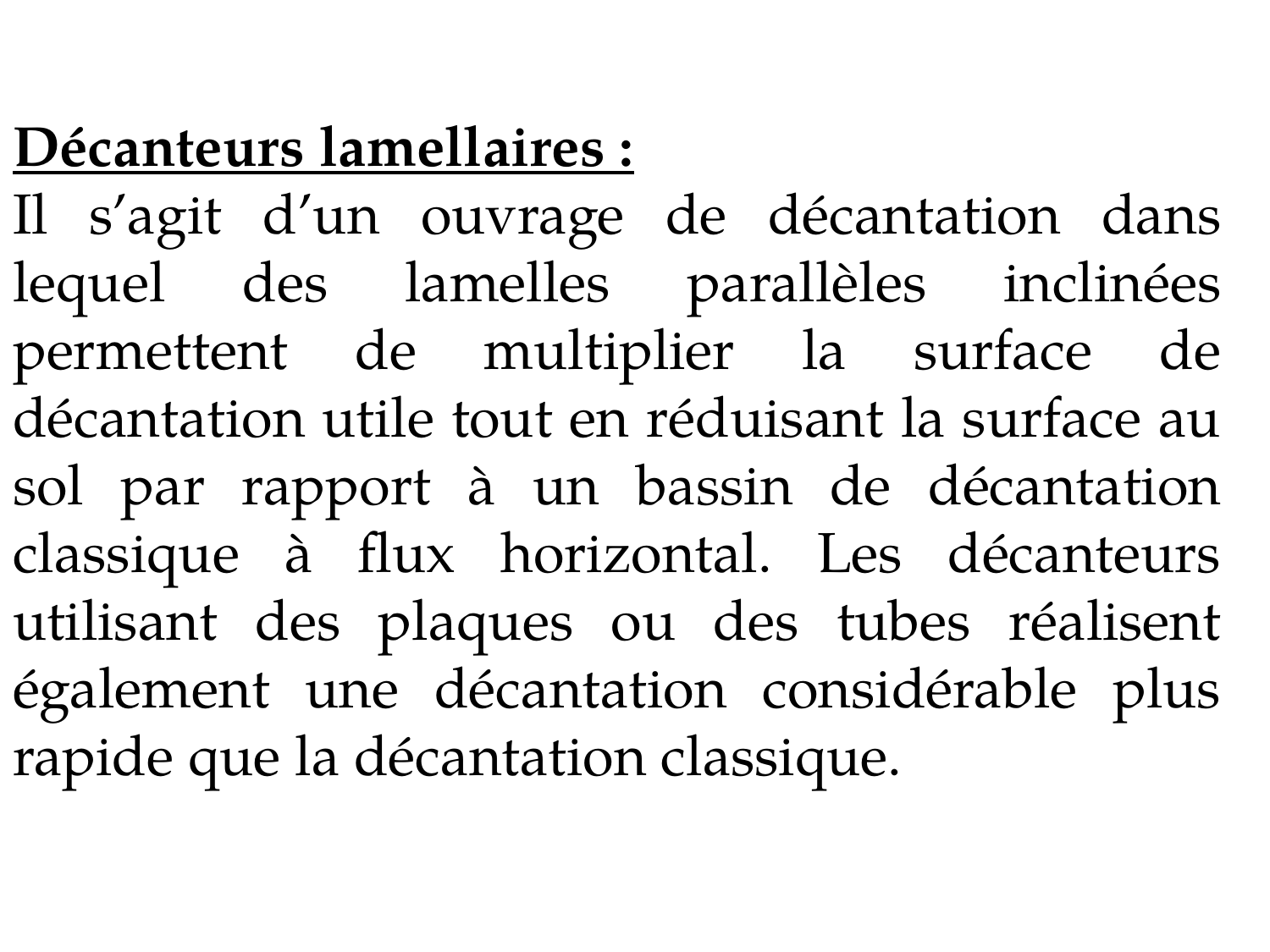

Décanteurs lamellaires :
Il s’agit d’un ouvrage de décantation dans lequel des lamelles parallèles inclinées permettent de multiplier la surface de décantation utile tout en réduisant la surface au sol par rapport à un bassin de décantation classique à flux horizontal. Les décanteurs utilisant des plaques ou des tubes réalisent également une décantation considérable plus rapide que la décantation classique.